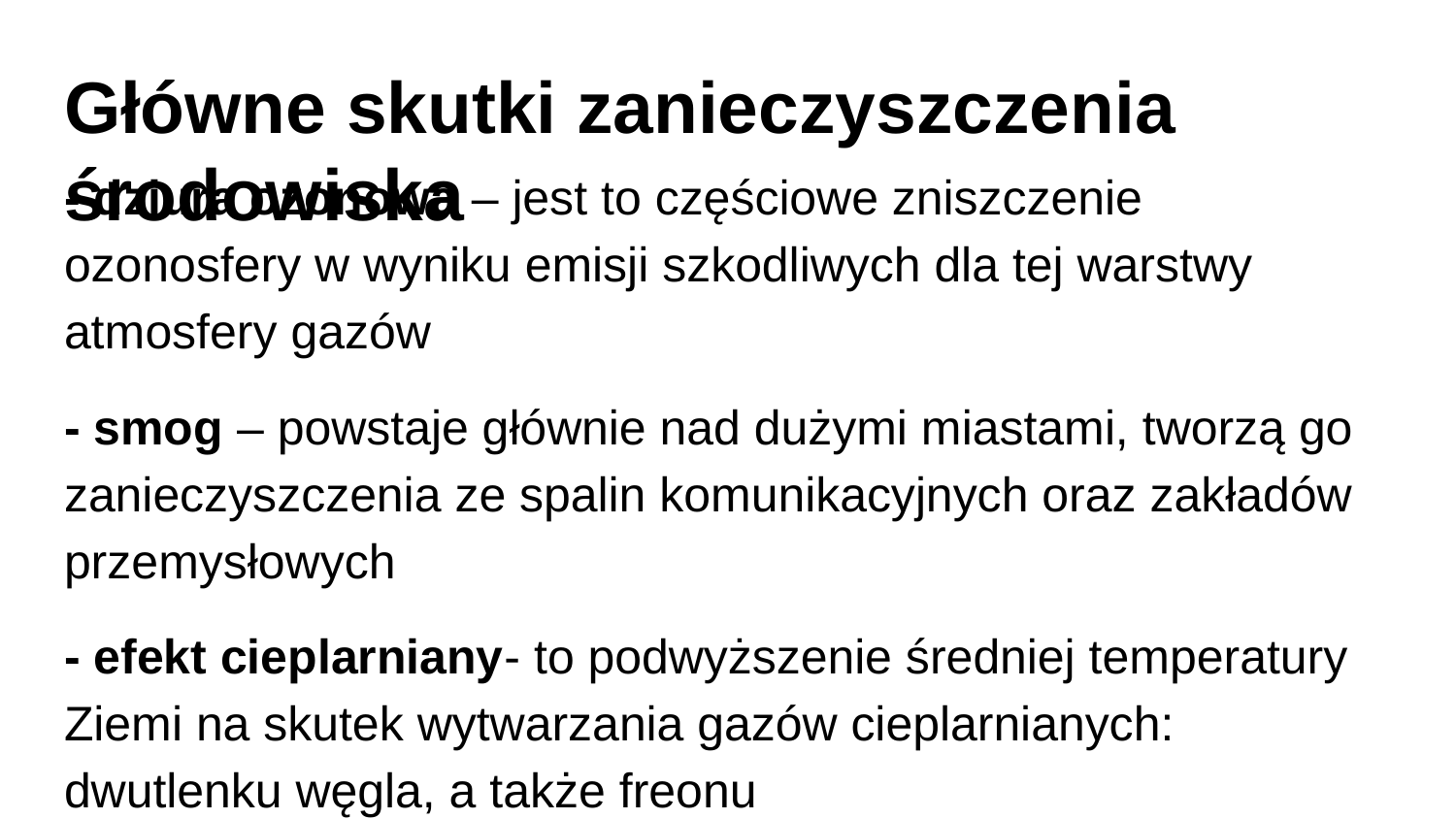

# Główne skutki zanieczyszczenia środowiska
- dziura ozonowa – jest to częściowe zniszczenie ozonosfery w wyniku emisji szkodliwych dla tej warstwy atmosfery gazów
- smog – powstaje głównie nad dużymi miastami, tworzą go zanieczyszczenia ze spalin komunikacyjnych oraz zakładów przemysłowych
- efekt cieplarniany- to podwyższenie średniej temperatury Ziemi na skutek wytwarzania gazów cieplarnianych: dwutlenku węgla, a także freonu
-kwaśne deszcze